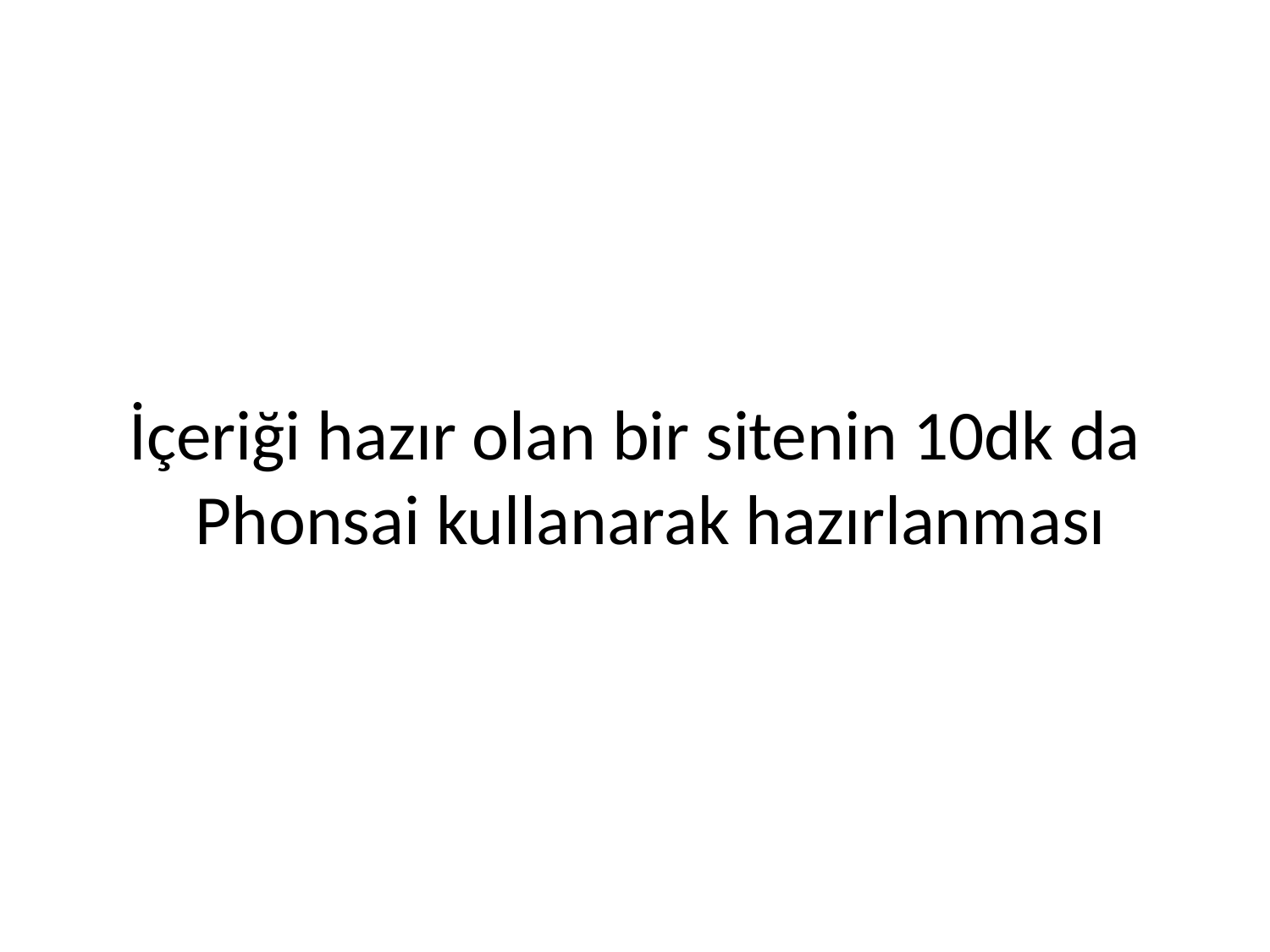

#

İçeriği hazır olan bir sitenin 10dk da Phonsai kullanarak hazırlanması